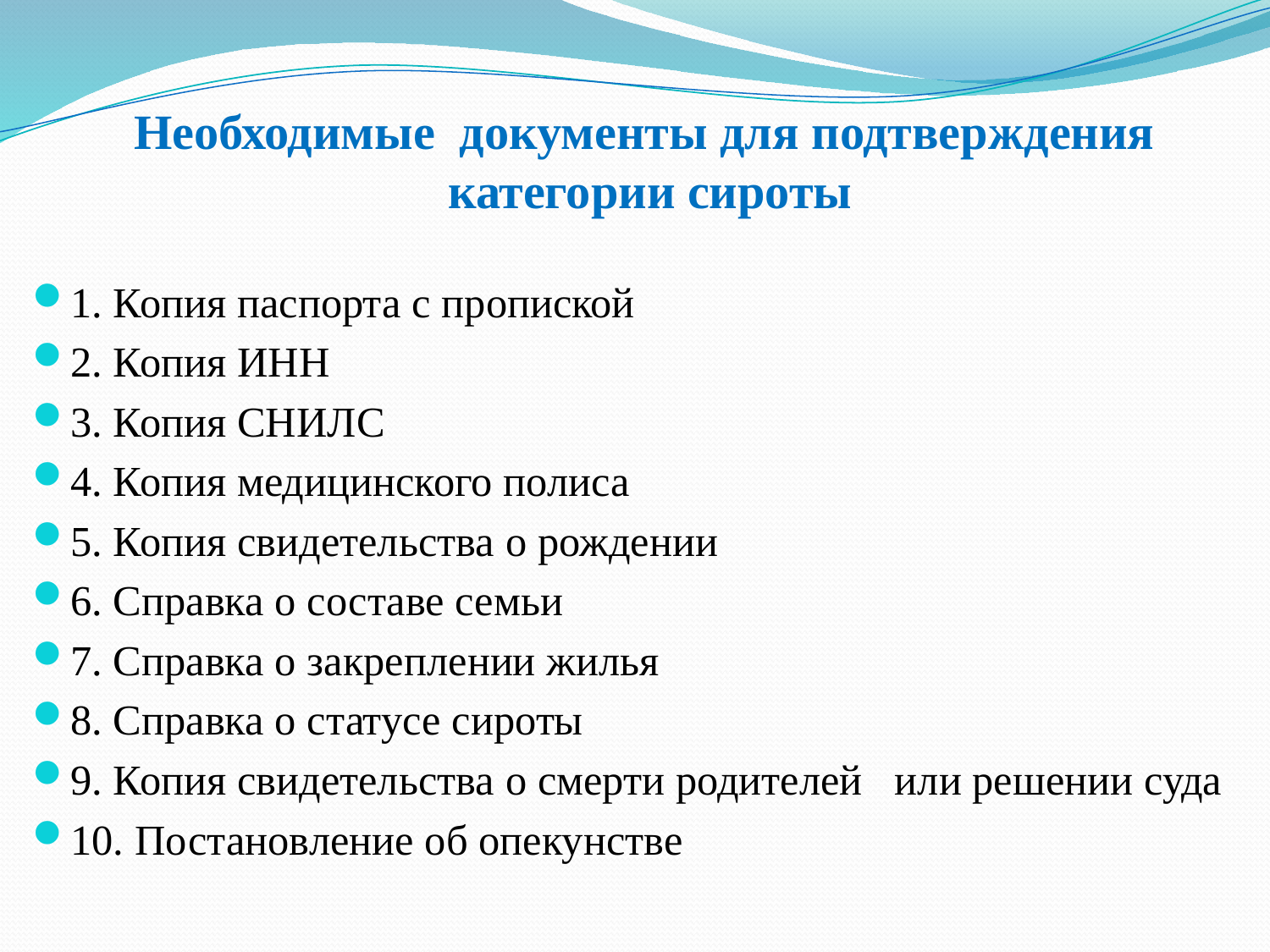

# Необходимые  документы для подтверждения  категории сироты
1. Копия паспорта с пропиской
2. Копия ИНН
3. Копия СНИЛС
4. Копия медицинского полиса
5. Копия свидетельства о рождении
6. Справка о составе семьи
7. Справка о закреплении жилья
8. Справка о статусе сироты
9. Копия свидетельства о смерти родителей   или решении суда
10. Постановление об опекунстве